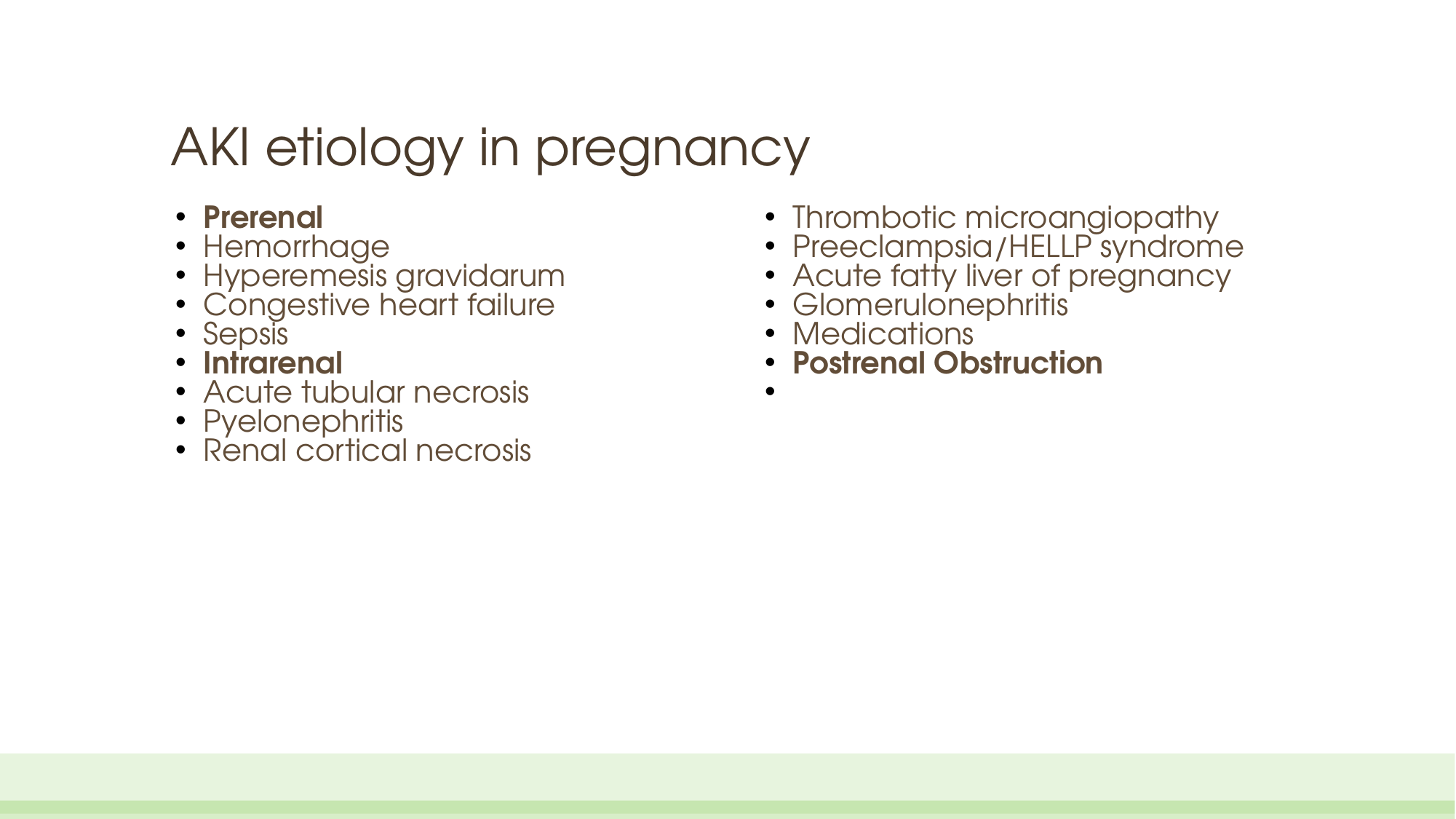

AKI etiology in pregnancy
Prerenal
Hemorrhage
Hyperemesis gravidarum
Congestive heart failure
Sepsis
Intrarenal
Acute tubular necrosis
Pyelonephritis
Renal cortical necrosis
Thrombotic microangiopathy
Preeclampsia/HELLP syndrome
Acute fatty liver of pregnancy
Glomerulonephritis
Medications
Postrenal Obstruction